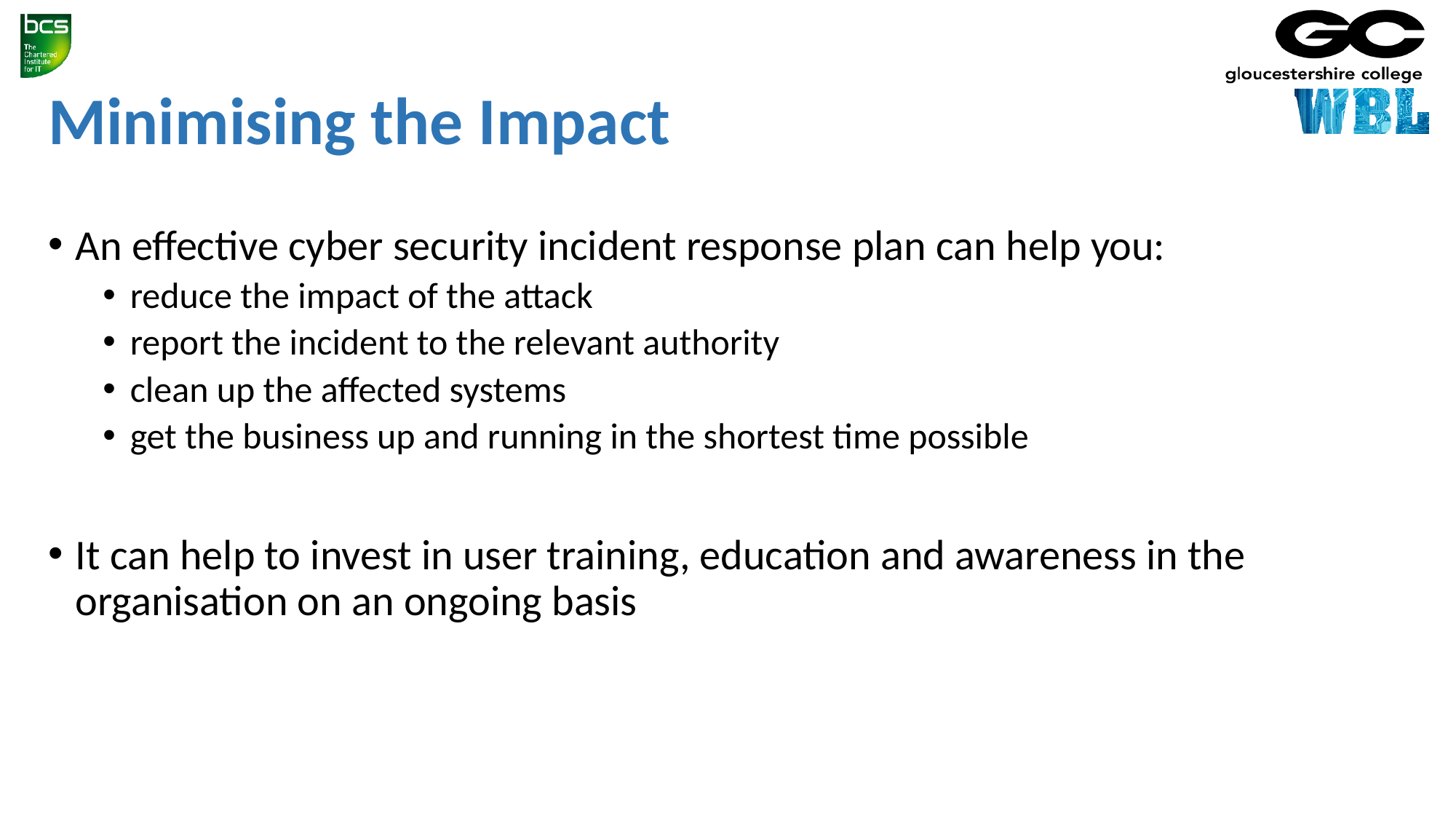

# Minimising the Impact
An effective cyber security incident response plan can help you:
reduce the impact of the attack
report the incident to the relevant authority
clean up the affected systems
get the business up and running in the shortest time possible

It can help to invest in user training, education and awareness in the organisation on an ongoing basis